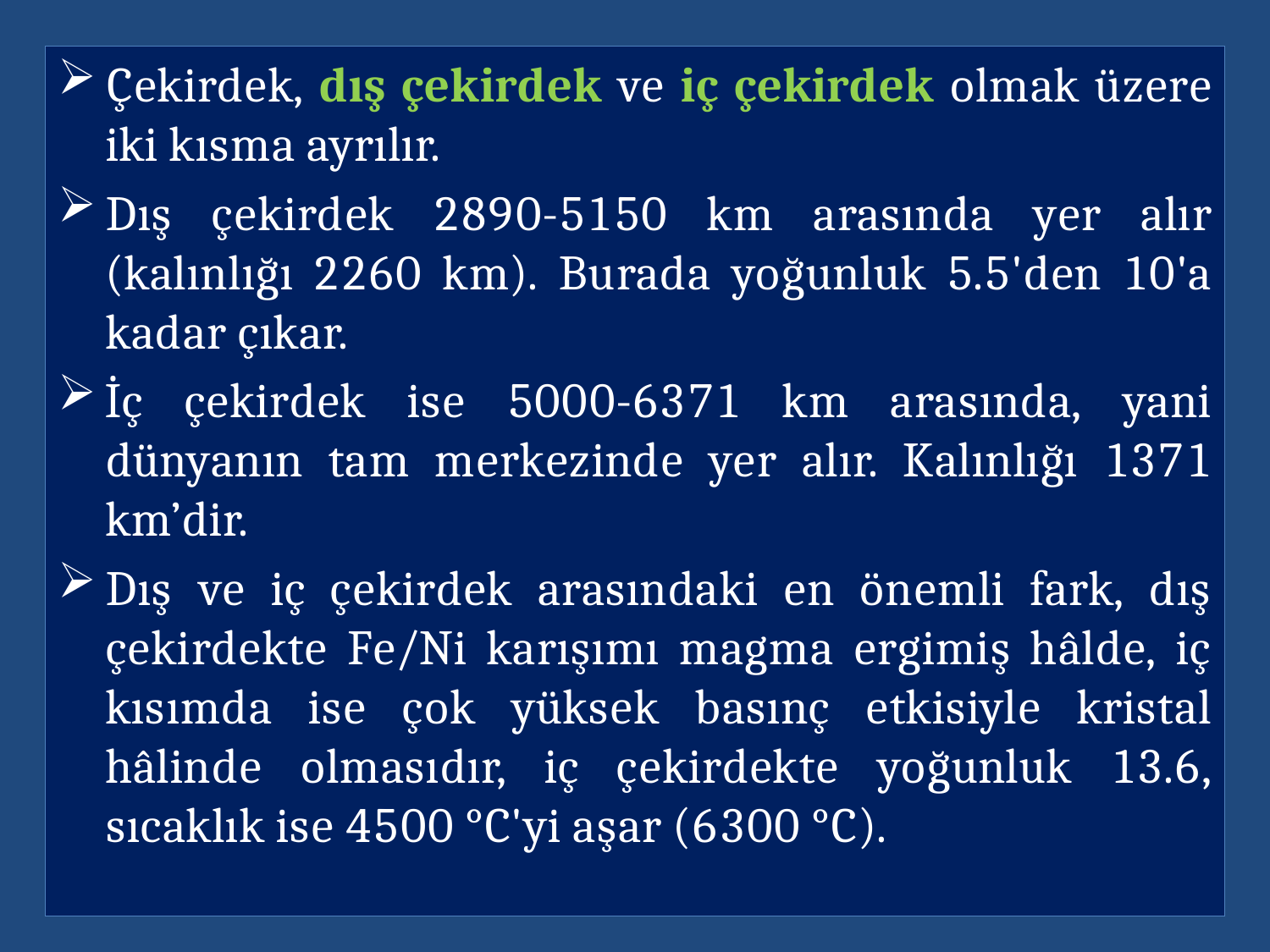

Çekirdek, dış çekirdek ve iç çekirdek olmak üzere iki kısma ayrılır.
Dış çekirdek 2890-5150 km arasında yer alır (kalınlığı 2260 km). Burada yoğunluk 5.5'den 10'a kadar çıkar.
İç çekirdek ise 5000-6371 km arasında, yani dünyanın tam merkezinde yer alır. Kalınlığı 1371 km’dir.
Dış ve iç çekirdek arasındaki en önemli fark, dış çekirdekte Fe/Ni karışımı magma ergimiş hâlde, iç kısımda ise çok yüksek basınç etkisiyle kristal hâlinde olmasıdır, iç çekirdekte yoğunluk 13.6, sıcaklık ise 4500 °C'yi aşar (6300 °C).